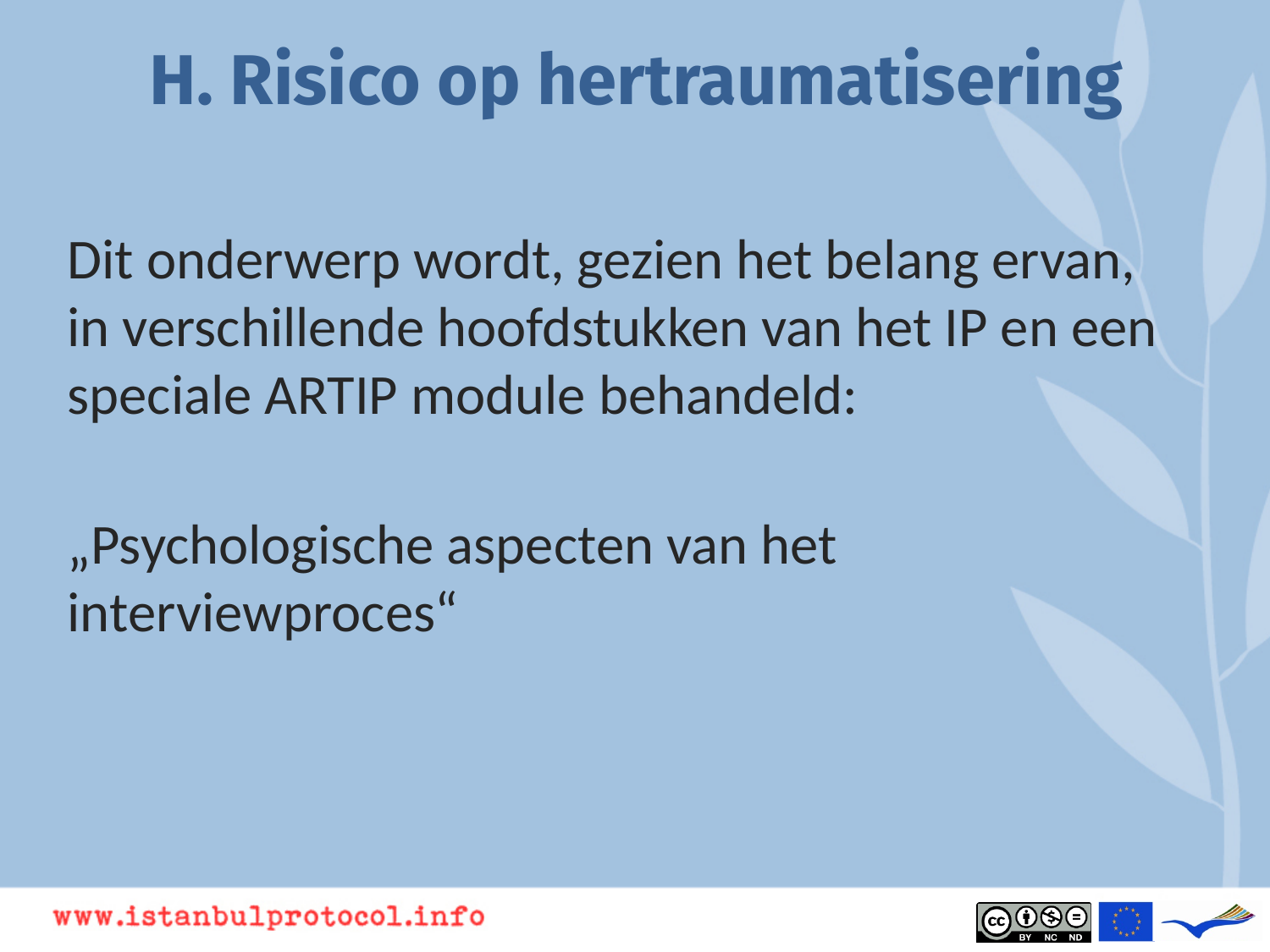

# H. Risico op hertraumatisering
Dit onderwerp wordt, gezien het belang ervan,  in verschillende hoofdstukken van het IP en een speciale ARTIP module behandeld:
„Psychologische aspecten van het interviewproces“